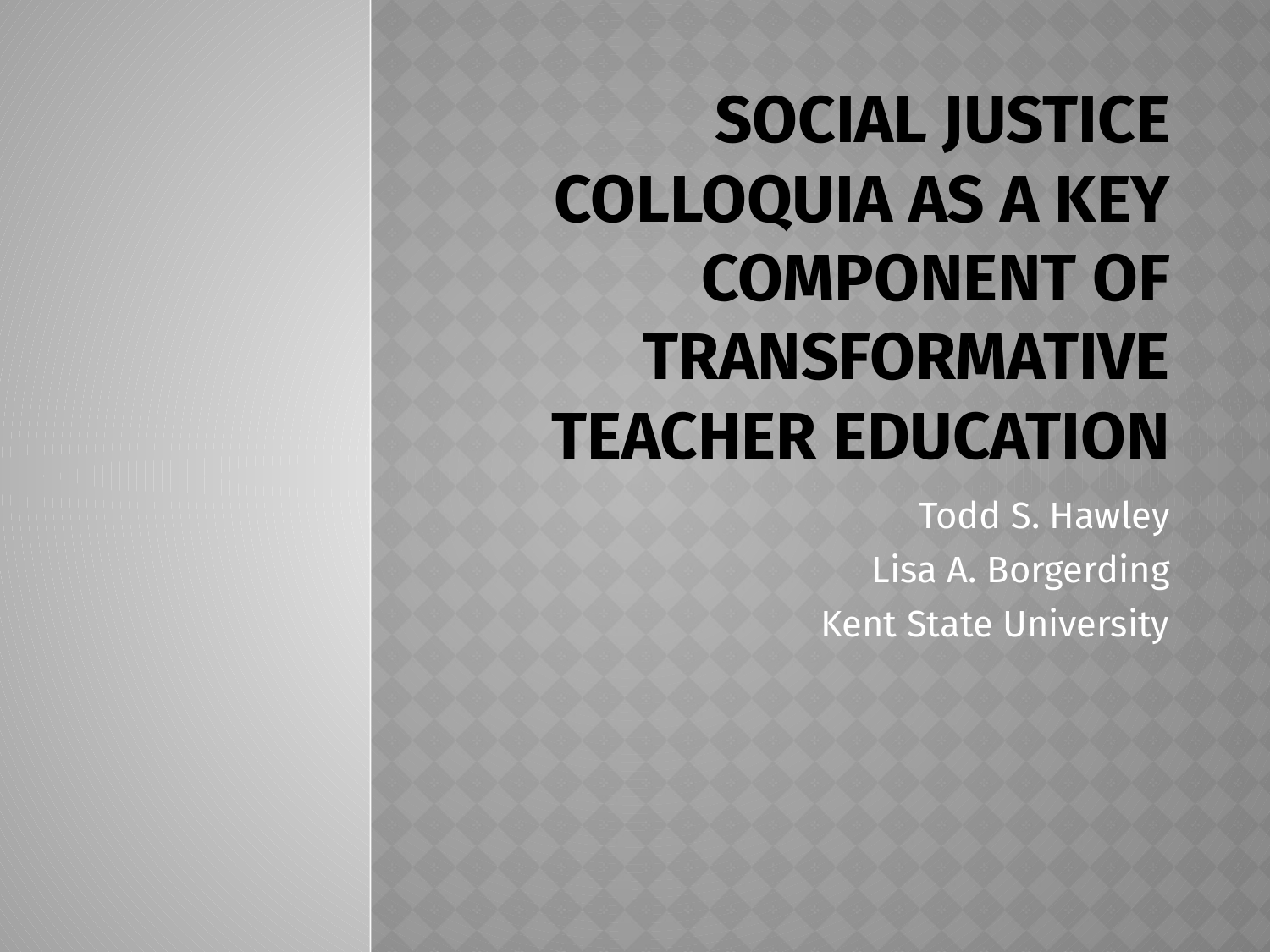

# Social Justice Colloquia as a Key Component of Transformative Teacher Education
Todd S. Hawley
Lisa A. Borgerding
Kent State University